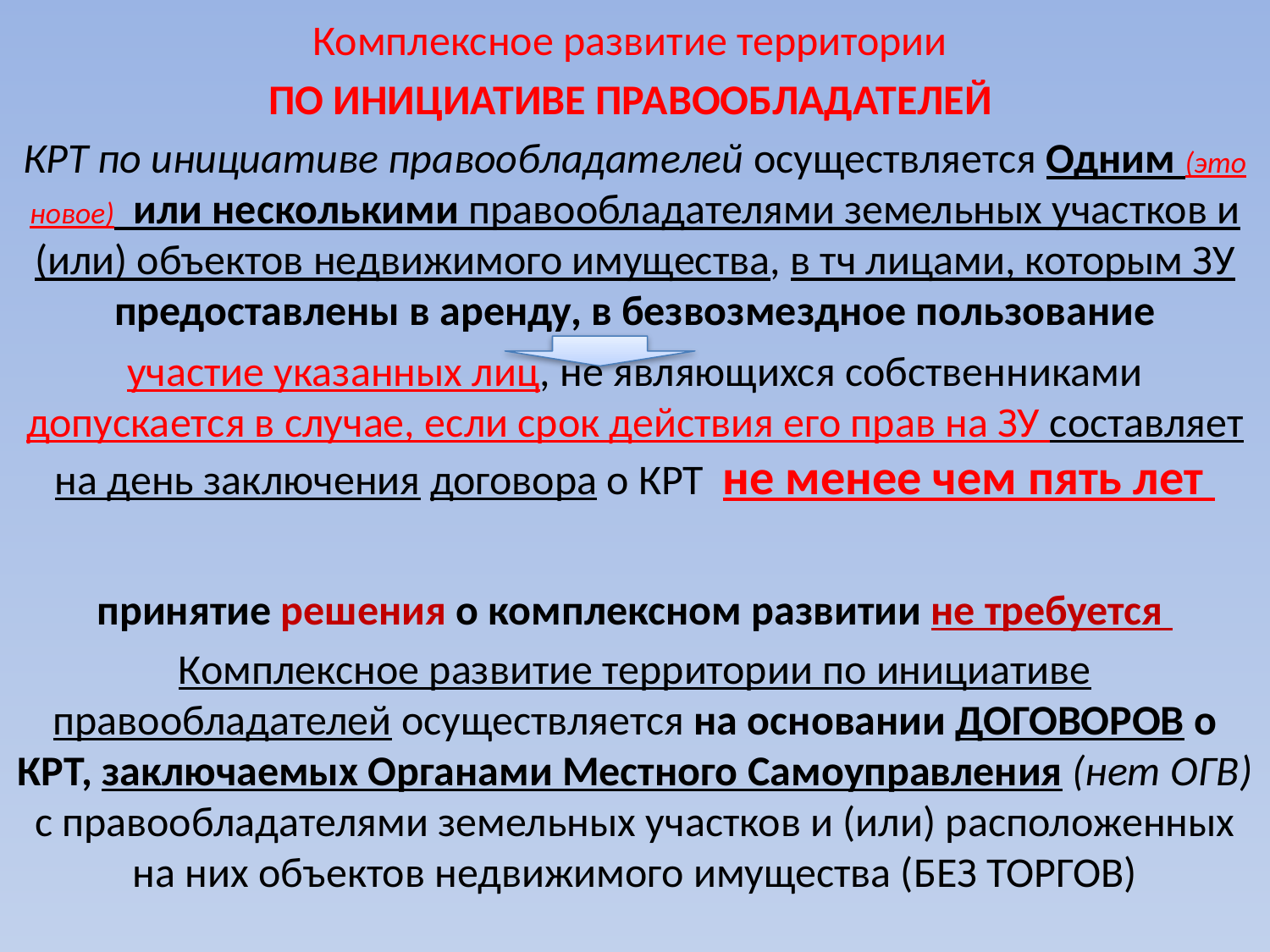

#
Комплексное развитие территории
ПО ИНИЦИАТИВЕ ПРАВООБЛАДАТЕЛЕЙ
КРТ по инициативе правообладателей осуществляется Одним (это новое)  или несколькими правообладателями земельных участков и (или) объектов недвижимого имущества, в тч лицами, которым ЗУ предоставлены в аренду, в безвозмездное пользование
участие указанных лиц, не являющихся собственниками допускается в случае, если срок действия его прав на ЗУ составляет на день заключения договора о КРТ  не менее чем пять лет

принятие решения о комплексном развитии не требуется
Комплексное развитие территории по инициативе правообладателей осуществляется на основании ДОГОВОРОВ о КРТ, заключаемых Органами Местного Самоуправления (нет ОГВ) с правообладателями земельных участков и (или) расположенных на них объектов недвижимого имущества (БЕЗ ТОРГОВ)